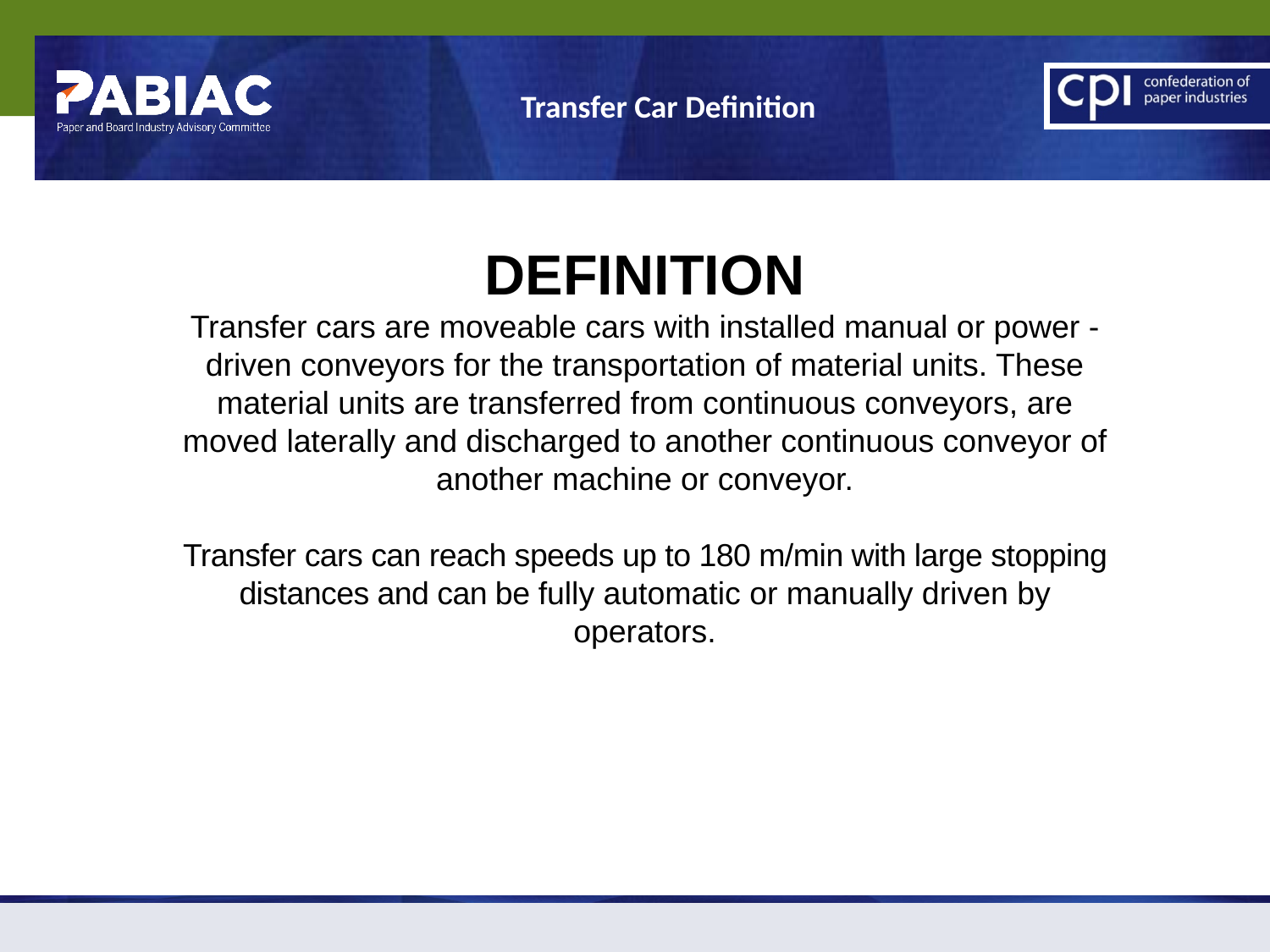

Transfer Car Definition
DEFINITION
Transfer cars are moveable cars with installed manual or power - driven conveyors for the transportation of material units. These material units are transferred from continuous conveyors, are moved laterally and discharged to another continuous conveyor of another machine or conveyor.

Transfer cars can reach speeds up to 180 m/min with large stopping distances and can be fully automatic or manually driven by operators.